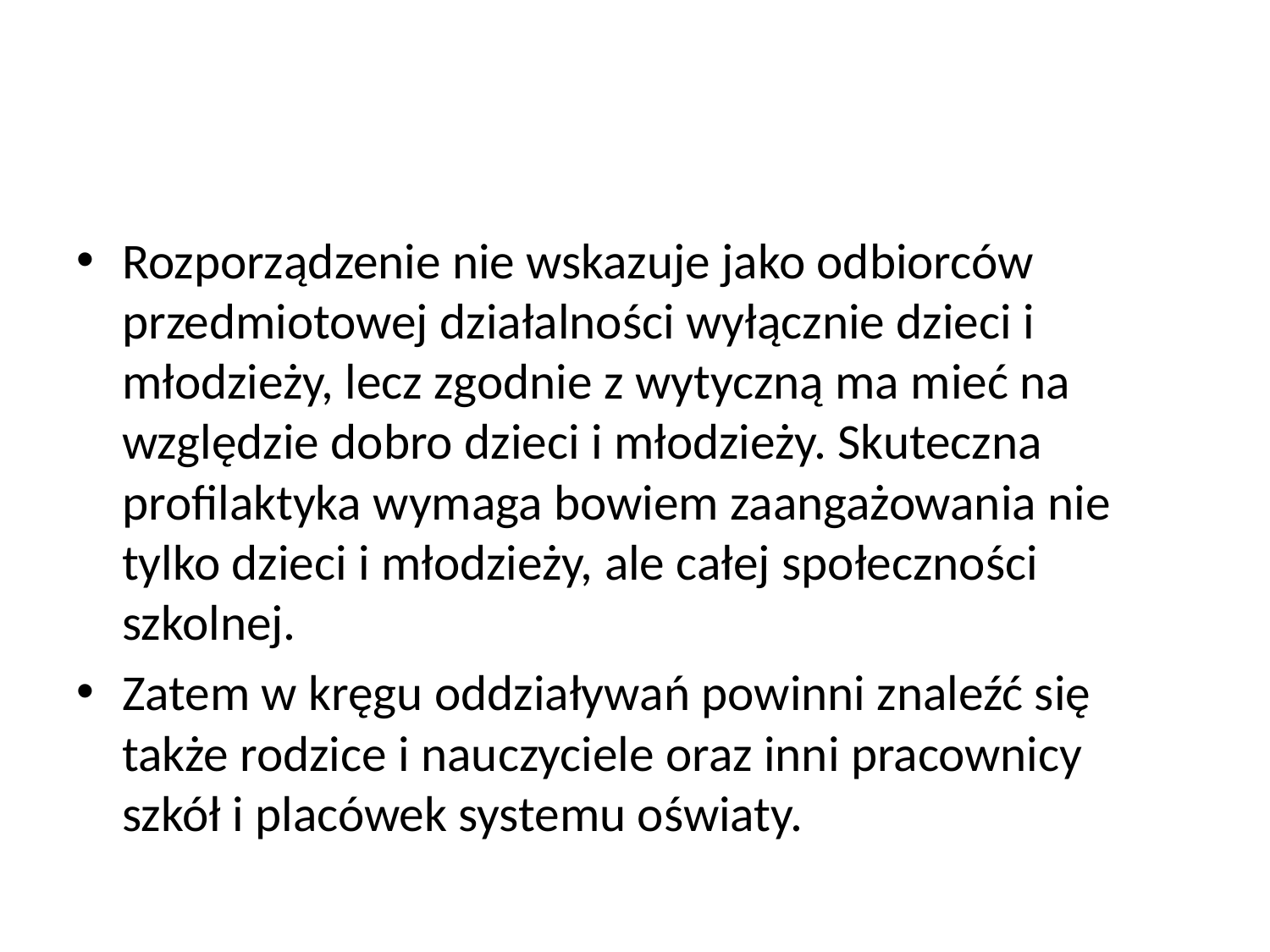

Rozporządzenie nie wskazuje jako odbiorców przedmiotowej działalności wyłącznie dzieci i młodzieży, lecz zgodnie z wytyczną ma mieć na względzie dobro dzieci i młodzieży. Skuteczna profilaktyka wymaga bowiem zaangażowania nie tylko dzieci i młodzieży, ale całej społeczności szkolnej.
Zatem w kręgu oddziaływań powinni znaleźć się także rodzice i nauczyciele oraz inni pracownicy szkół i placówek systemu oświaty.